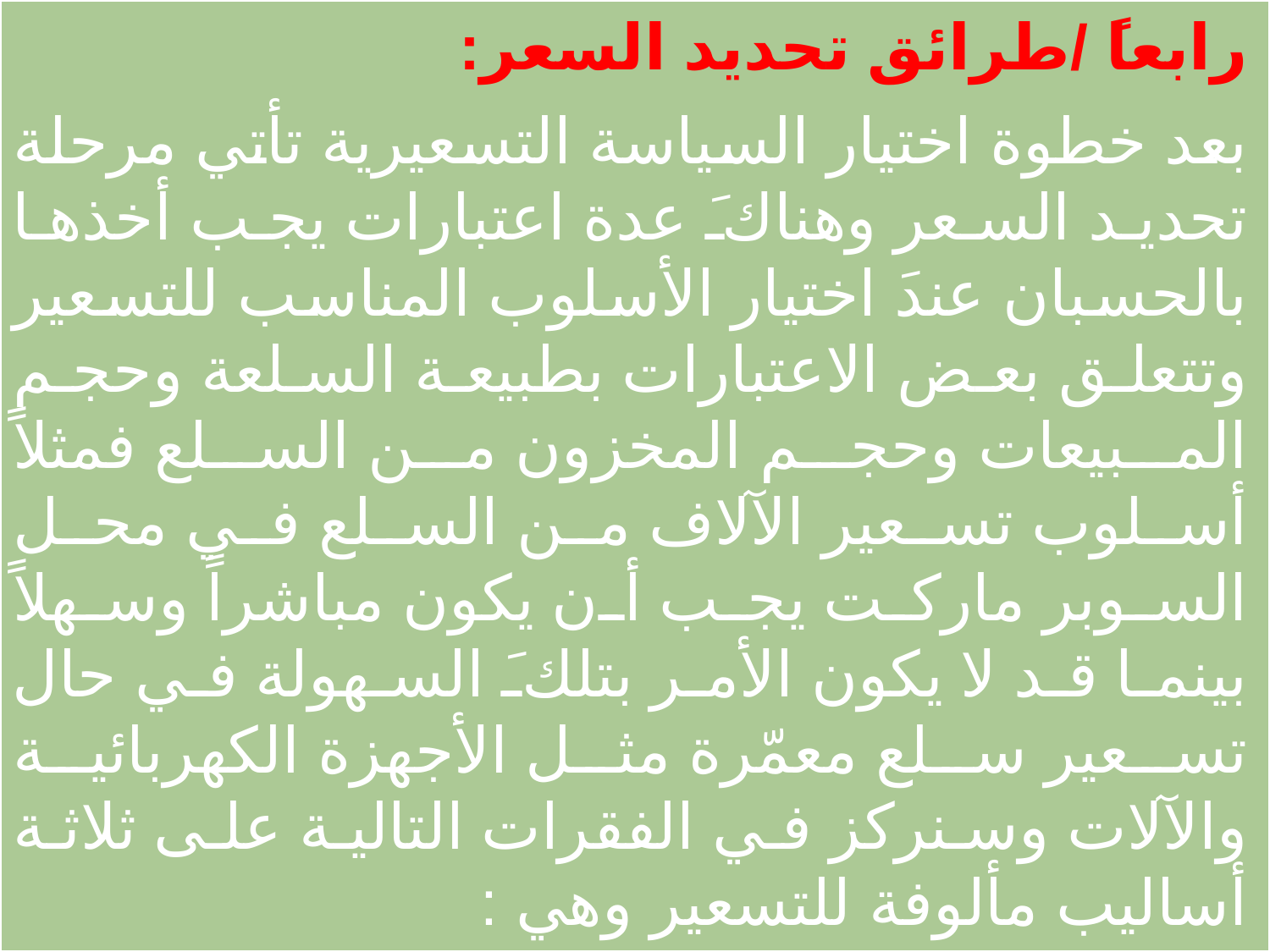

رابعاً /طرائق تحديد السعر:
بعد خطوة اختيار السياسة التسعيرية تأتي مرحلة تحديد السعر وهناكَ عدة اعتبارات يجب أخذها بالحسبان عندَ اختيار الأسلوب المناسب للتسعير وتتعلق بعض الاعتبارات بطبيعة السلعة وحجم المبيعات وحجم المخزون من السلع فمثلاً أسلوب تسعير الآلاف من السلع في محل السوبر ماركت يجب أن يكون مباشراً وسهلاً بينما قد لا يكون الأمر بتلكَ السهولة في حال تسعير سلع معمّرة مثل الأجهزة الكهربائية والآلات وسنركز في الفقرات التالية على ثلاثة أساليب مألوفة للتسعير وهي :